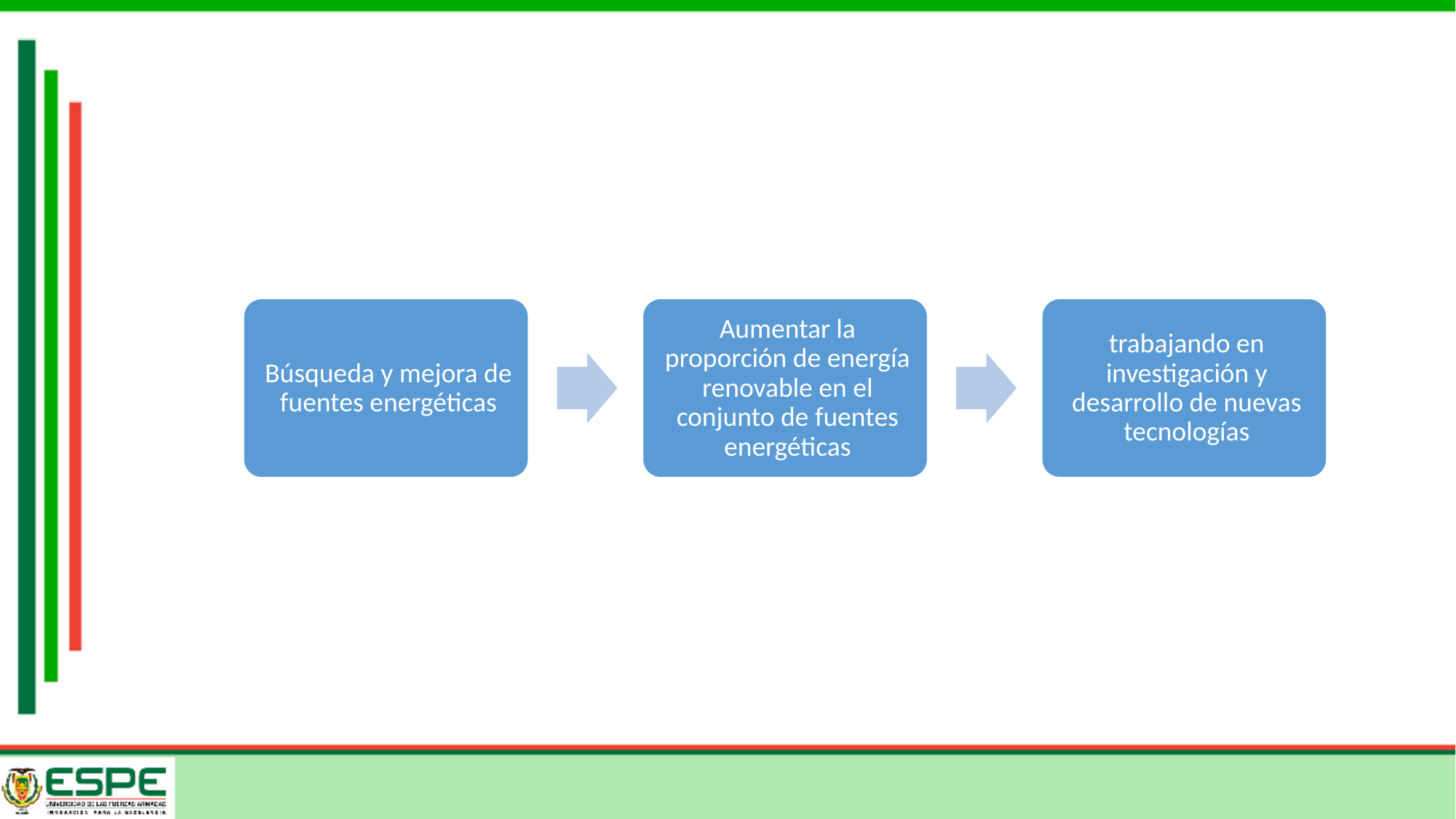

Búsqueda y mejora de fuentes energéticas

Aumentar la proporción de energía renovable en el conjunto de fuentes energéticas

trabajando en investigación y desarrollo de nuevas tecnologías